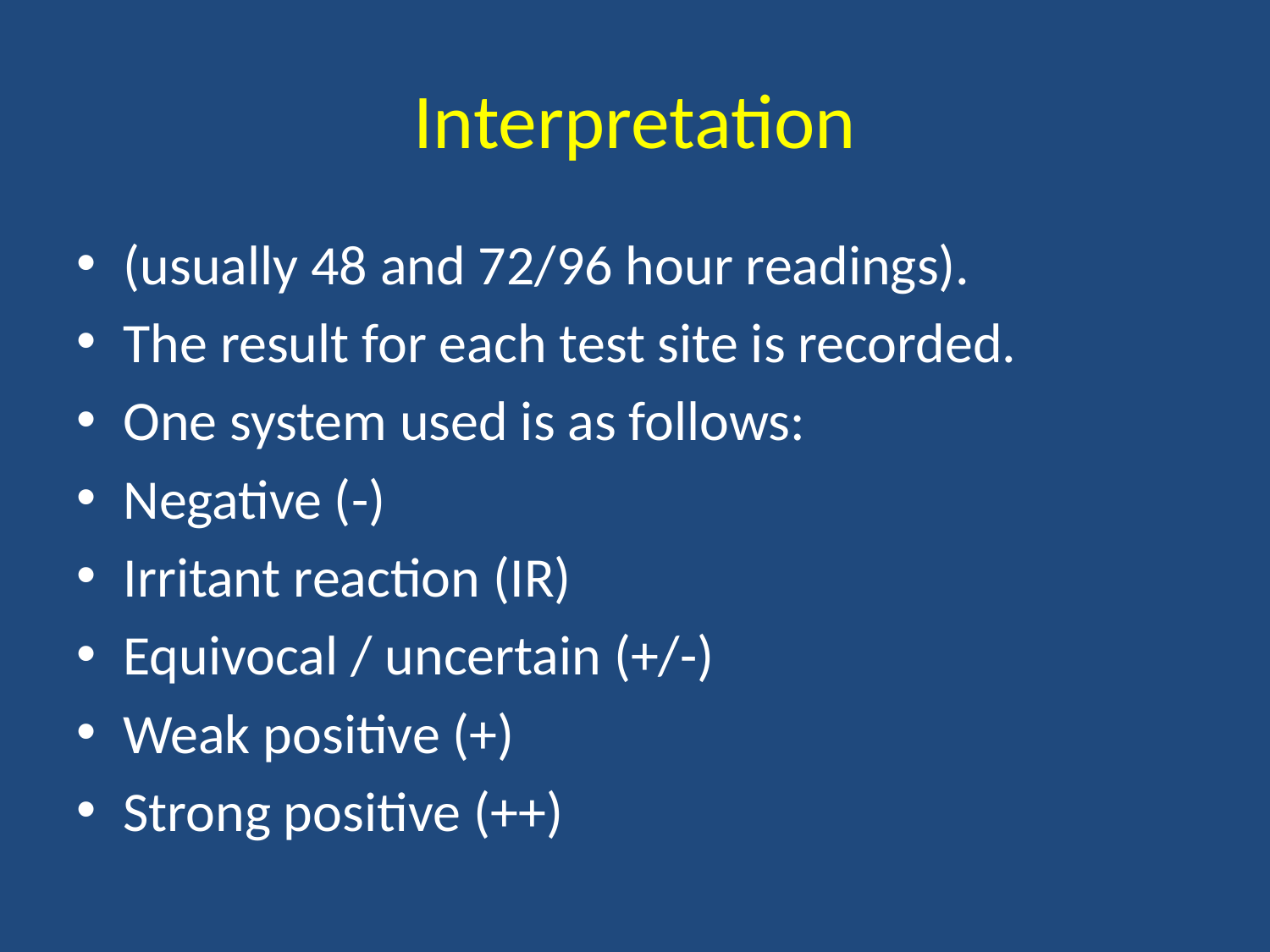

# Interpretation
(usually 48 and 72/96 hour readings).
The result for each test site is recorded.
One system used is as follows:
Negative (-)
Irritant reaction (IR)
Equivocal / uncertain (+/-)
Weak positive (+)
Strong positive (++)